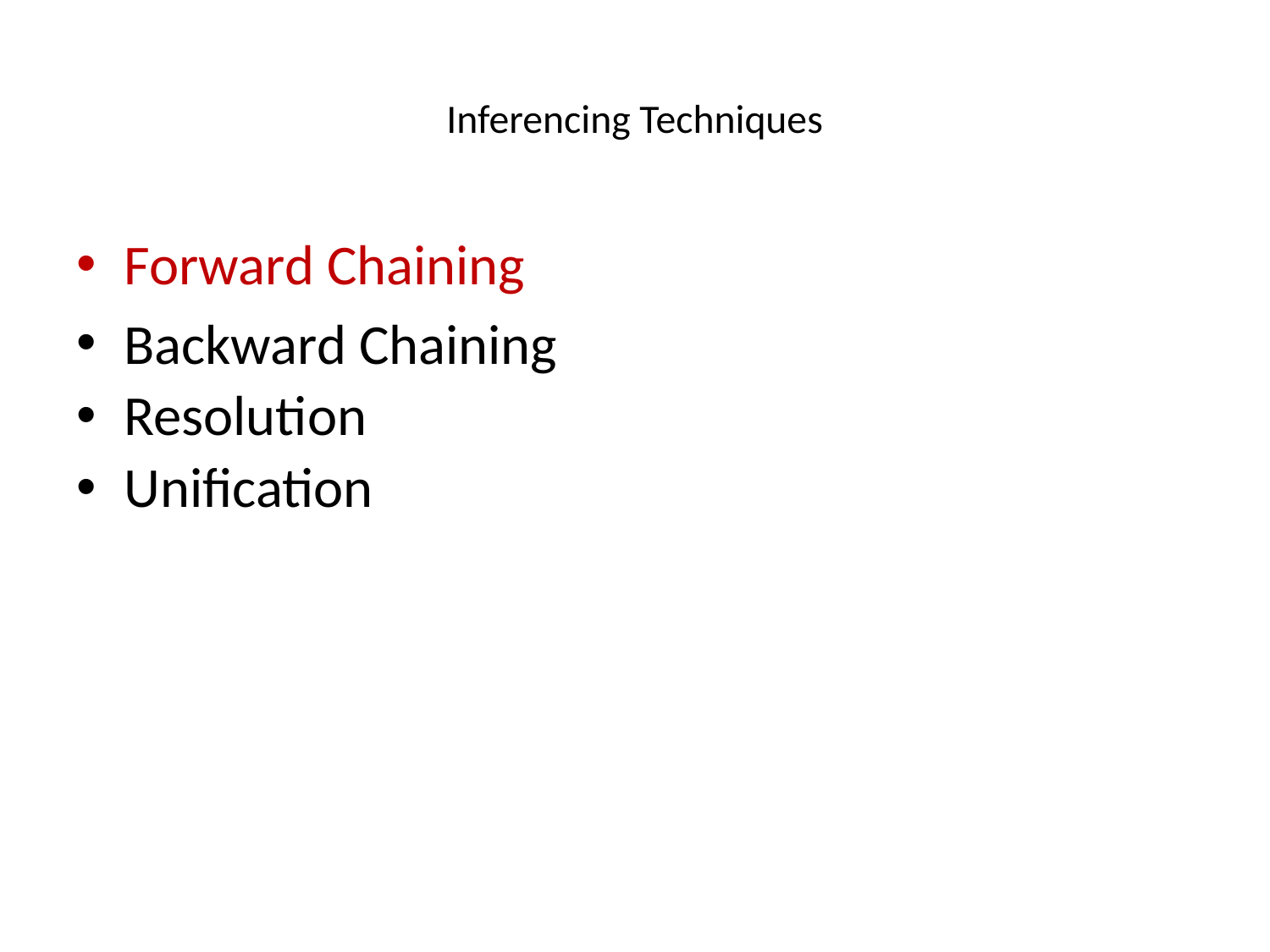

# Inferencing Techniques
Forward Chaining
Backward Chaining
Resolution
Unification